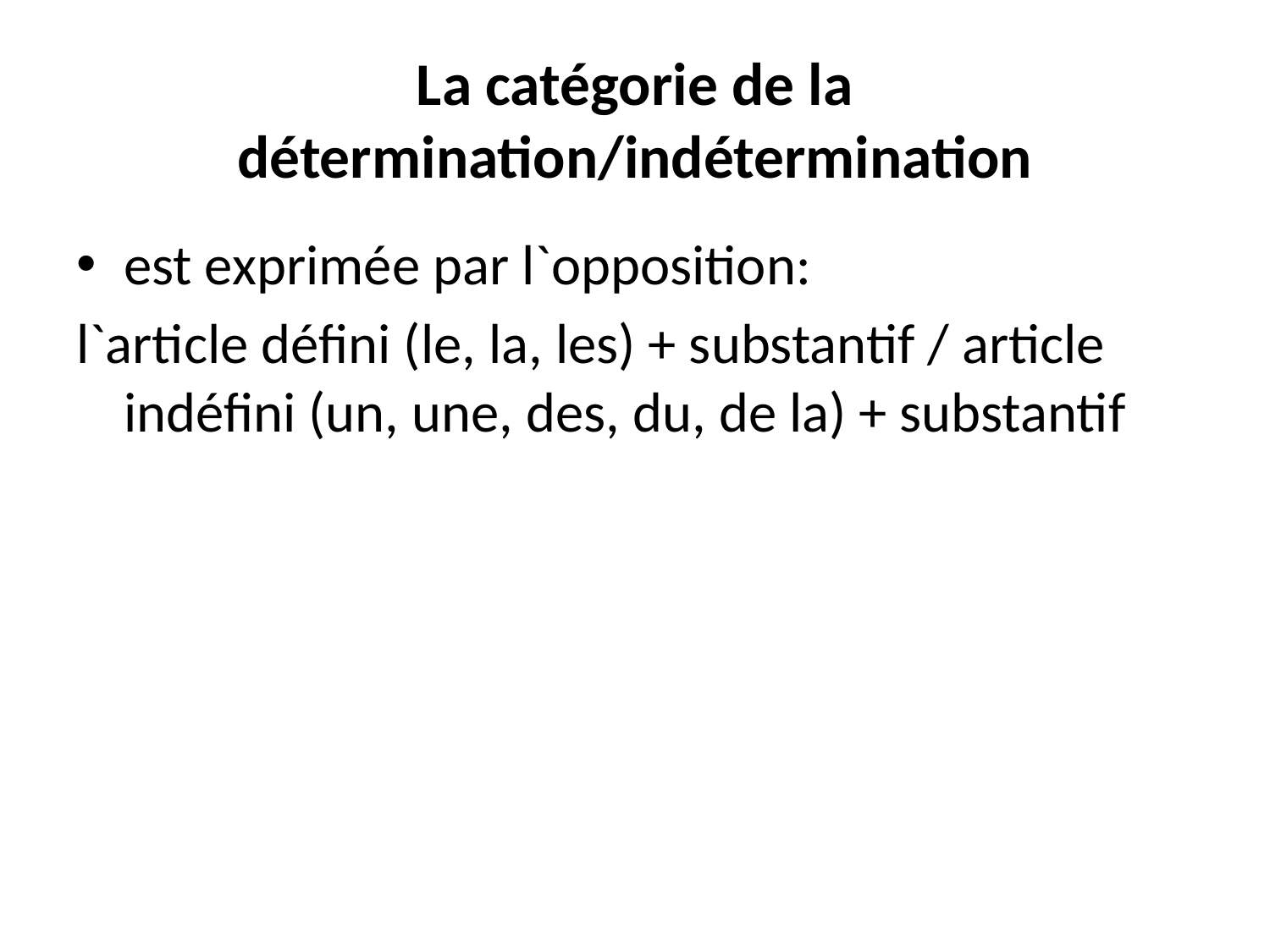

# La catégorie de la détermination/indétermination
est exprimée par l`opposition:
l`article défini (le, la, les) + substantif / article indéfini (un, une, des, du, de la) + substantif